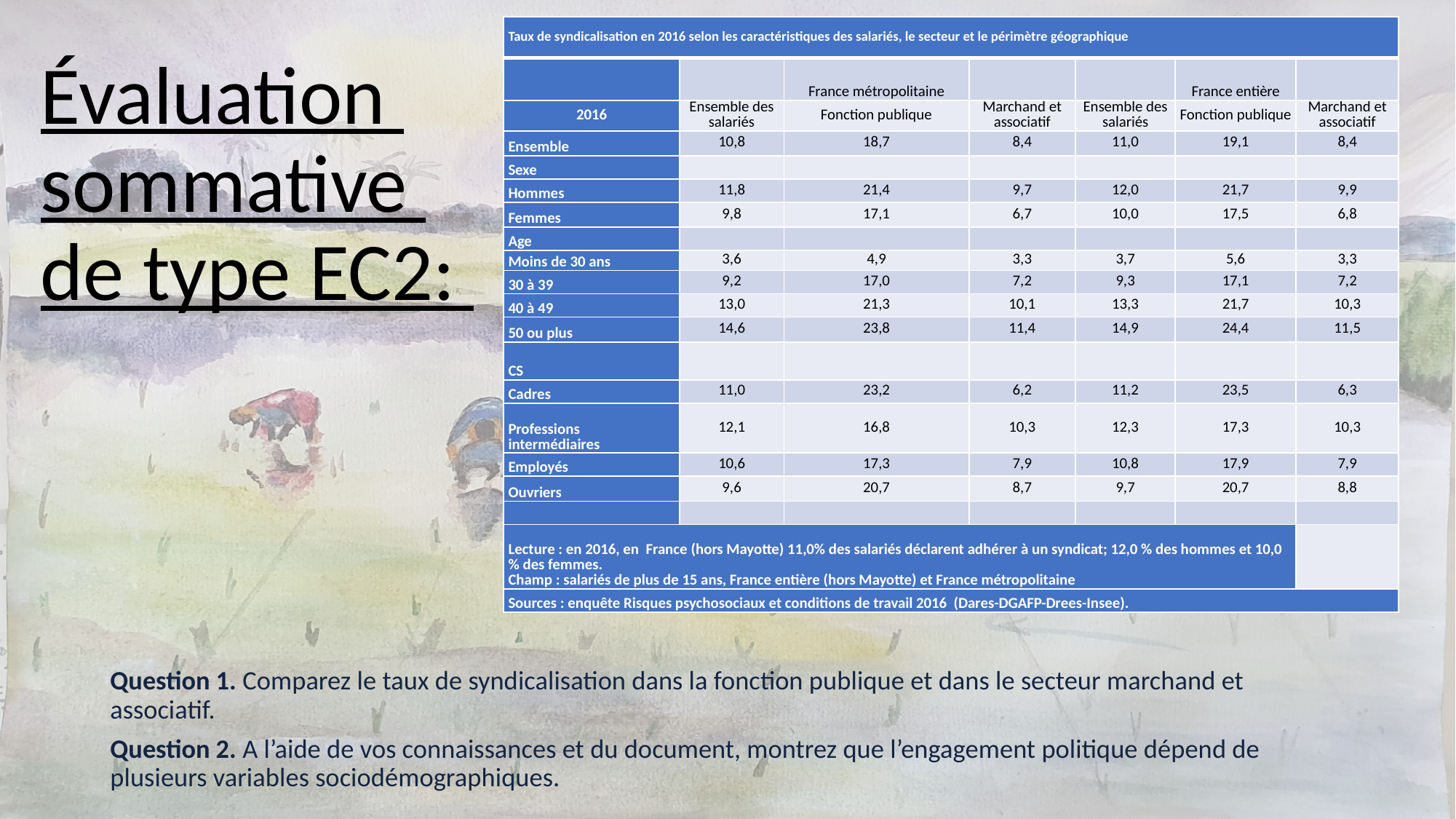

| Taux de syndicalisation en 2016 selon les caractéristiques des salariés, le secteur et le périmètre géographique |  |  |  |  |  |  |
| --- | --- | --- | --- | --- | --- | --- |
|  |  | France métropolitaine |  |  | France entière |  |
| 2016 | Ensemble des salariés | Fonction publique | Marchand et associatif | Ensemble des salariés | Fonction publique | Marchand et associatif |
| Ensemble | 10,8 | 18,7 | 8,4 | 11,0 | 19,1 | 8,4 |
| Sexe |  |  |  |  |  |  |
| Hommes | 11,8 | 21,4 | 9,7 | 12,0 | 21,7 | 9,9 |
| Femmes | 9,8 | 17,1 | 6,7 | 10,0 | 17,5 | 6,8 |
| Age |  |  |  |  |  |  |
| Moins de 30 ans | 3,6 | 4,9 | 3,3 | 3,7 | 5,6 | 3,3 |
| 30 à 39 | 9,2 | 17,0 | 7,2 | 9,3 | 17,1 | 7,2 |
| 40 à 49 | 13,0 | 21,3 | 10,1 | 13,3 | 21,7 | 10,3 |
| 50 ou plus | 14,6 | 23,8 | 11,4 | 14,9 | 24,4 | 11,5 |
| CS |  |  |  |  |  |  |
| Cadres | 11,0 | 23,2 | 6,2 | 11,2 | 23,5 | 6,3 |
| Professions intermédiaires | 12,1 | 16,8 | 10,3 | 12,3 | 17,3 | 10,3 |
| Employés | 10,6 | 17,3 | 7,9 | 10,8 | 17,9 | 7,9 |
| Ouvriers | 9,6 | 20,7 | 8,7 | 9,7 | 20,7 | 8,8 |
|  |  |  |  |  |  |  |
| Lecture : en 2016, en France (hors Mayotte) 11,0% des salariés déclarent adhérer à un syndicat; 12,0 % des hommes et 10,0 % des femmes. Champ : salariés de plus de 15 ans, France entière (hors Mayotte) et France métropolitaine |  |  |  |  |  |  |
| Sources : enquête Risques psychosociaux et conditions de travail 2016 (Dares-DGAFP-Drees-Insee). |  |  |  |  |  |  |
# Évaluation  sommative de type EC2:

Question 1. Comparez le taux de syndicalisation dans la fonction publique et dans le secteur marchand et associatif.
Question 2. A l’aide de vos connaissances et du document, montrez que l’engagement politique dépend de plusieurs variables sociodémographiques.